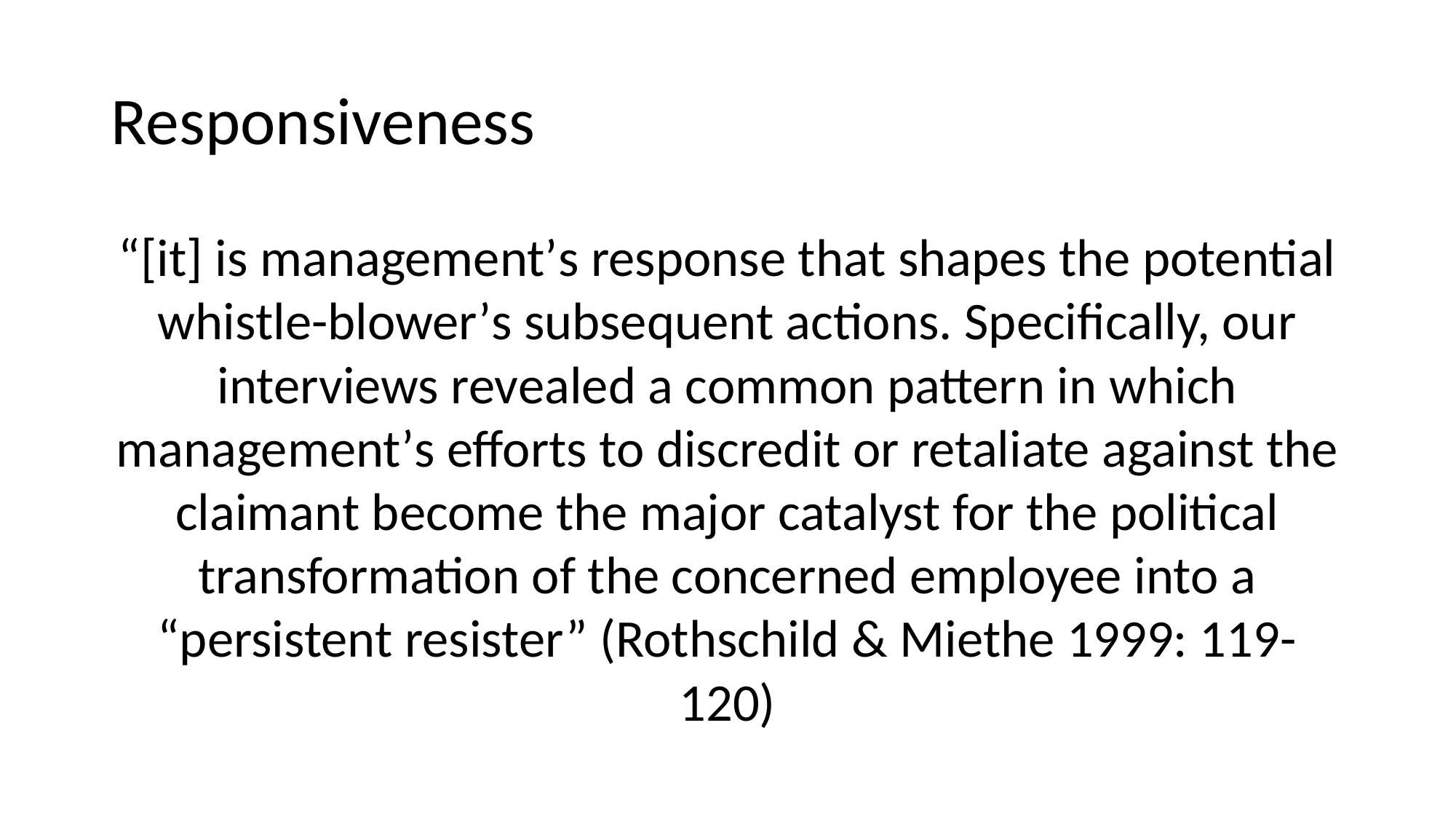

# Responsiveness
“[it] is management’s response that shapes the potential whistle-blower’s subsequent actions. Specifically, our interviews revealed a common pattern in which management’s efforts to discredit or retaliate against the claimant become the major catalyst for the political transformation of the concerned employee into a “persistent resister” (Rothschild & Miethe 1999: 119-120)